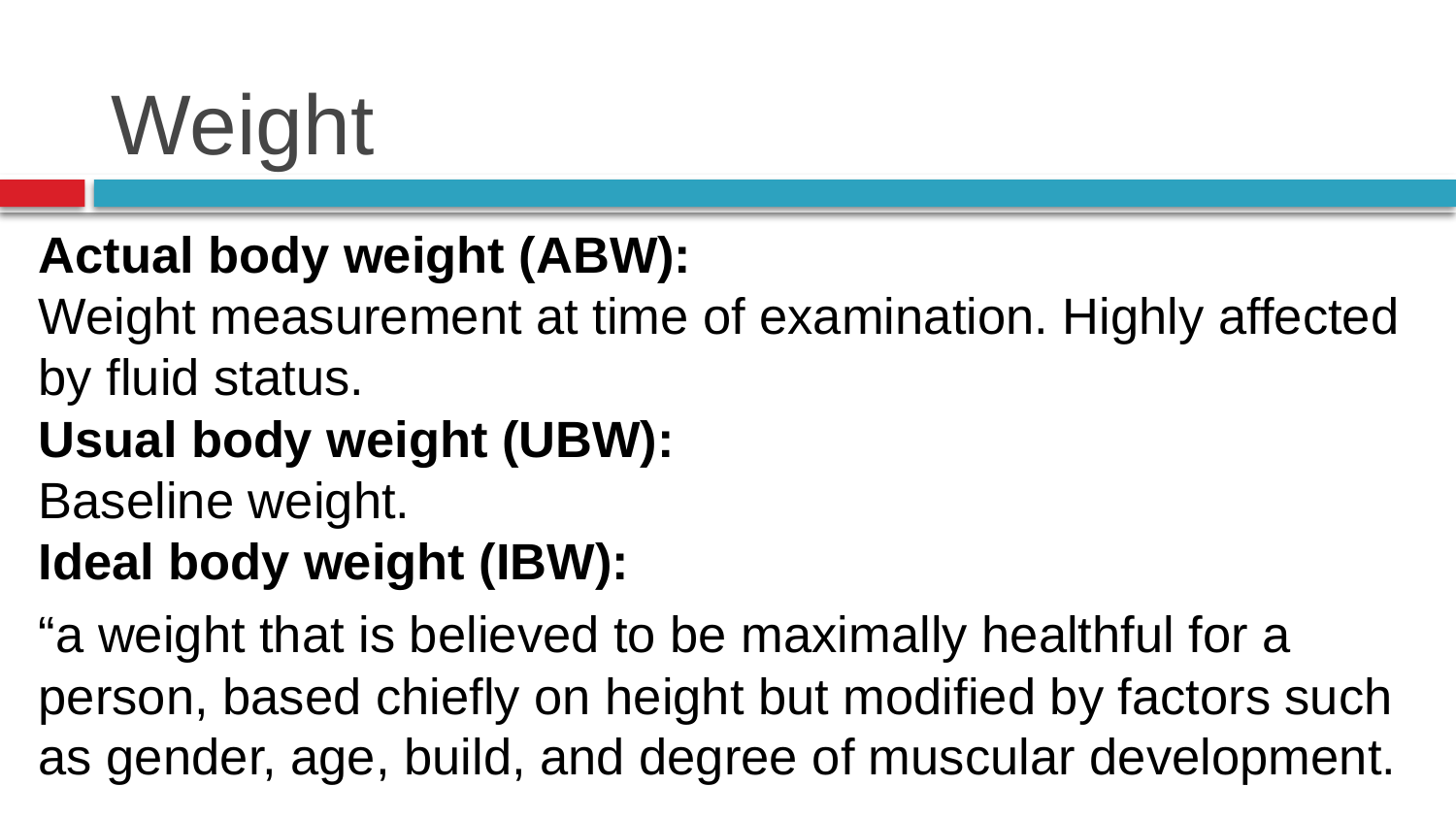

# Weight
Actual body weight (ABW):
Weight measurement at time of examination. Highly affected by fluid status.
Usual body weight (UBW):
Baseline weight.
Ideal body weight (IBW):
“a weight that is believed to be maximally healthful for a person, based chiefly on height but modified by factors such as gender, age, build, and degree of muscular development.